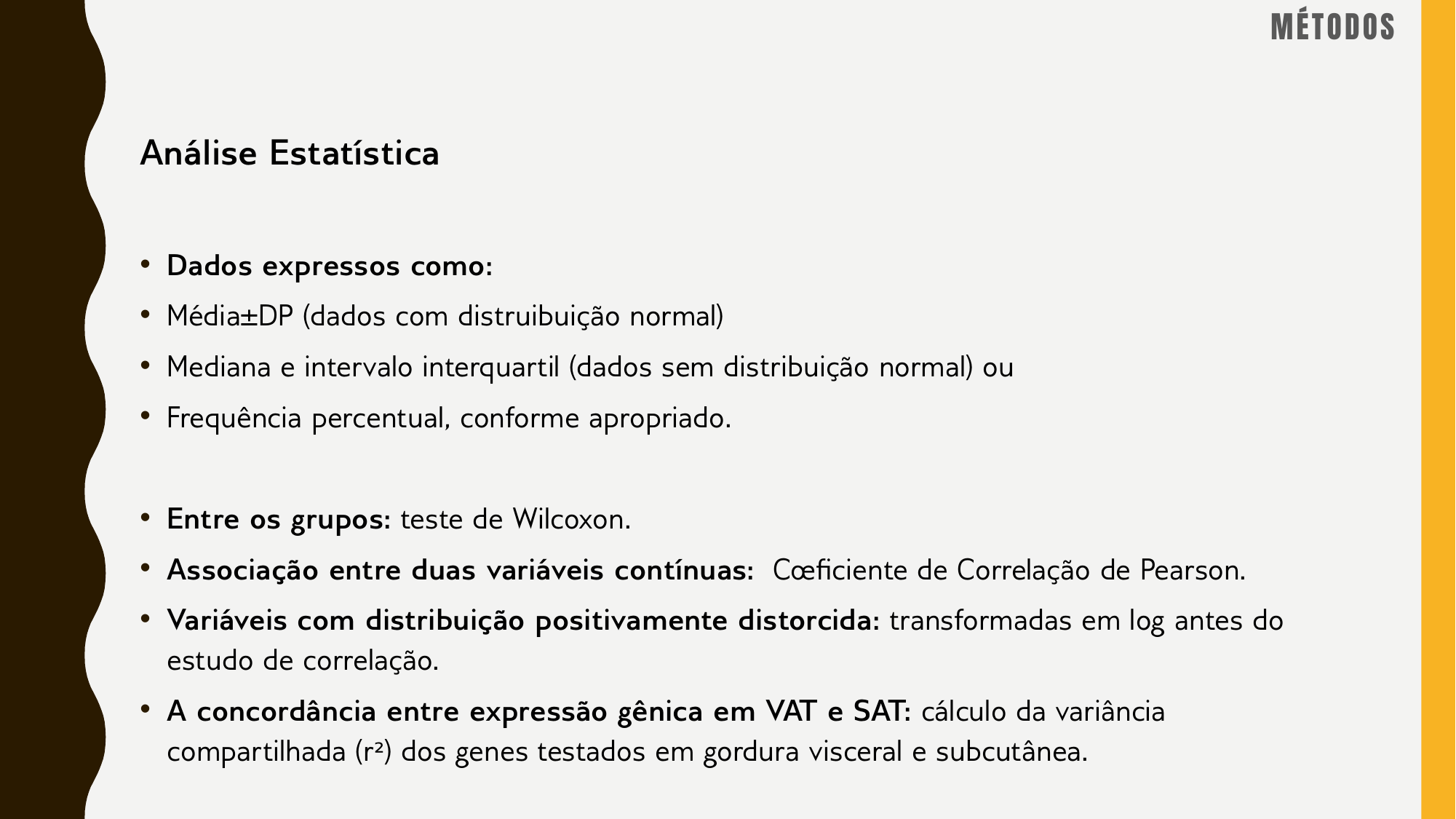

# MÉTODOS
Análise Estatística

Dados expressos como:
Média±DP (dados com distruibuição normal)
Mediana e intervalo interquartil (dados sem distribuição normal) ou
Frequência percentual, conforme apropriado.

Entre os grupos: teste de Wilcoxon.
Associação entre duas variáveis ​​contínuas:  Coeficiente de Correlação de Pearson.
Variáveis ​​com distribuição positivamente distorcida: transformadas em log antes do estudo de correlação.
A concordância entre expressão gênica em VAT e SAT: cálculo da variância compartilhada (r²) dos genes testados em gordura visceral e subcutânea.